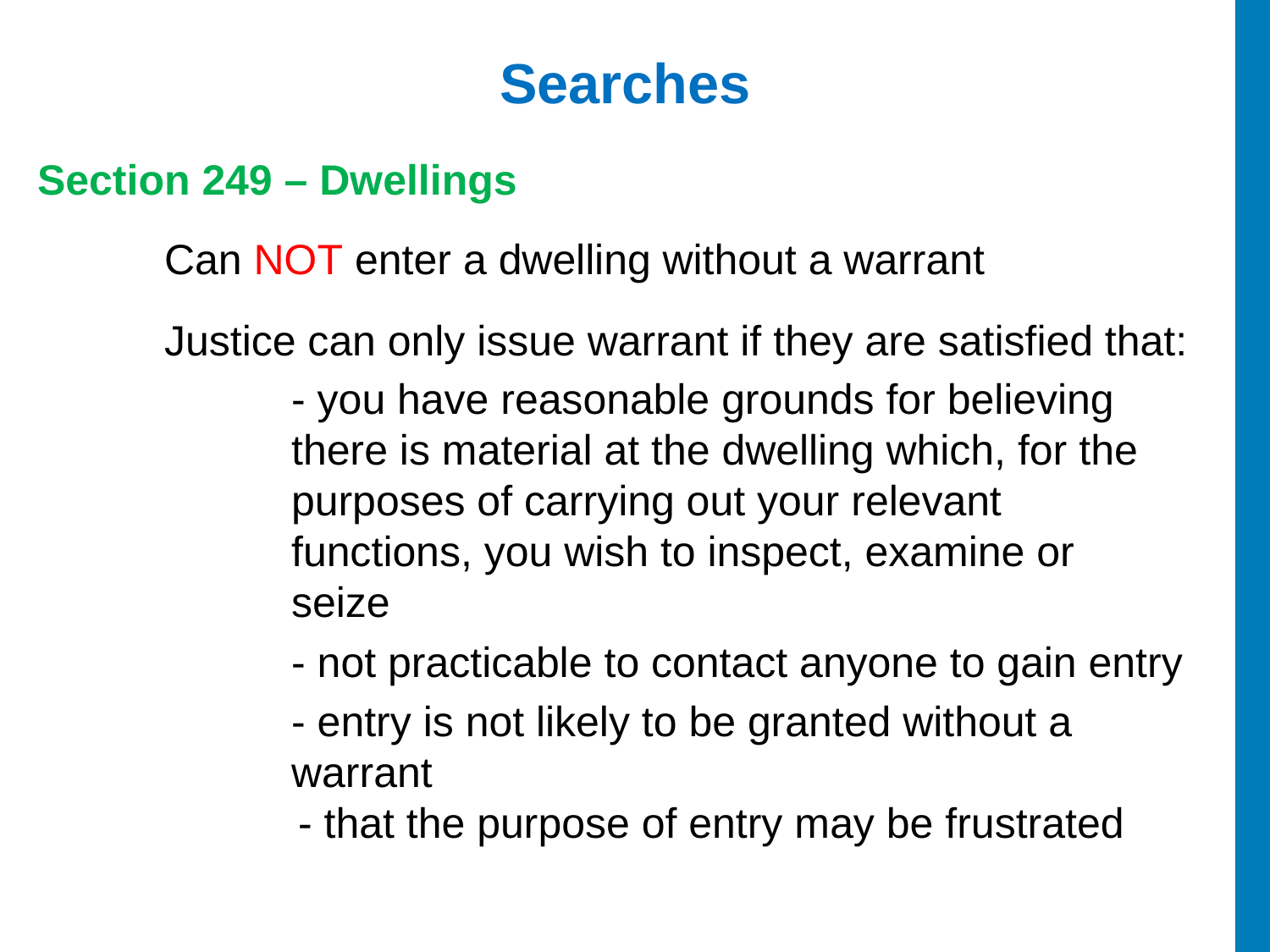

# Searches
Section 249 – Dwellings

	Can NOT enter a dwelling without a warrant

	Justice can only issue warrant if they are satisfied that:

 		- you have reasonable grounds for believing 			there is material at the dwelling which, for the 			purposes of carrying out your relevant 				functions, you wish to inspect, examine or 			seize

		- not practicable to contact anyone to gain entry

		- entry is not likely to be granted without a 			warrant
                      - that the purpose of entry may be frustrated